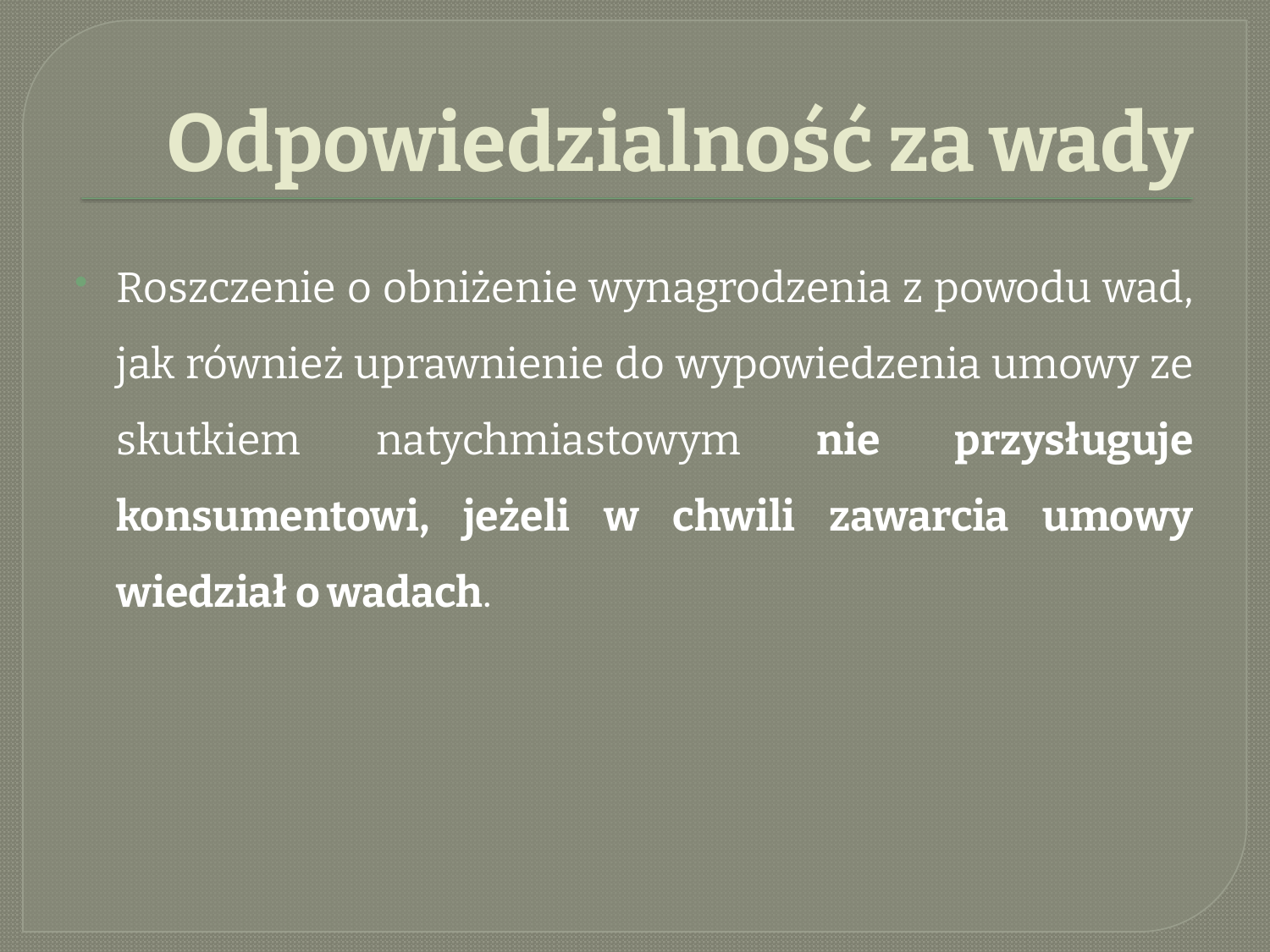

# Odpowiedzialność za wady
Roszczenie o obniżenie wynagrodzenia z powodu wad, jak również uprawnienie do wypowiedzenia umowy ze skutkiem natychmiastowym nie przysługuje konsumentowi, jeżeli w chwili zawarcia umowy wiedział o wadach.